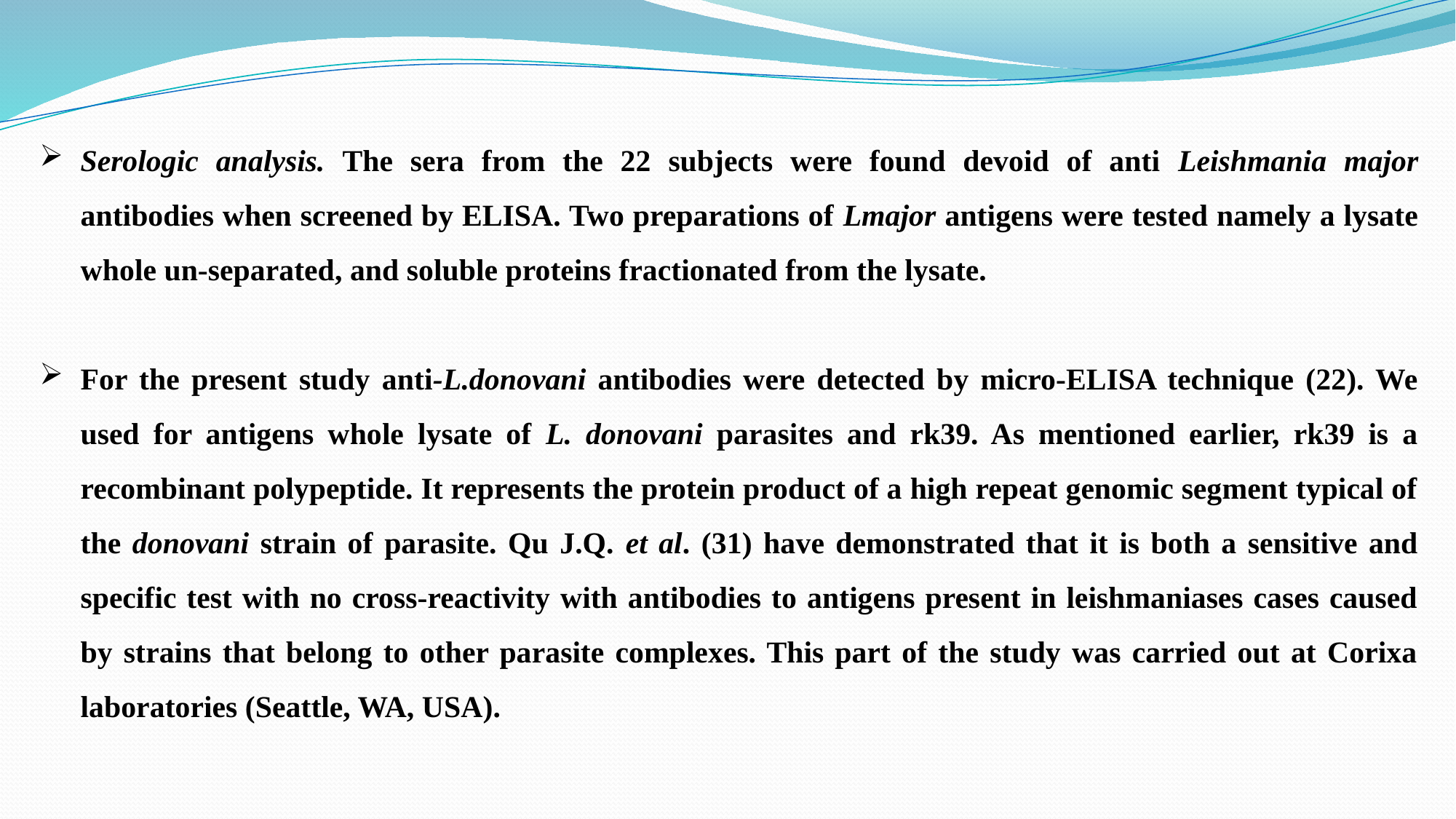

Serologic analysis. The sera from the 22 subjects were found devoid of anti Leishmania major antibodies when screened by ELISA. Two preparations of Lmajor antigens were tested namely a lysate whole un-separated, and soluble proteins fractionated from the lysate.

For the present study anti-L.donovani antibodies were detected by micro-ELISA technique (22). We used for antigens whole lysate of L. donovani parasites and rk39. As mentioned earlier, rk39 is a recombinant polypeptide. It represents the protein product of a high repeat genomic segment typical of the donovani strain of parasite. Qu J.Q. et al. (31) have demonstrated that it is both a sensitive and specific test with no cross-reactivity with antibodies to antigens present in leishmaniases cases caused by strains that belong to other parasite complexes. This part of the study was carried out at Corixa laboratories (Seattle, WA, USA).